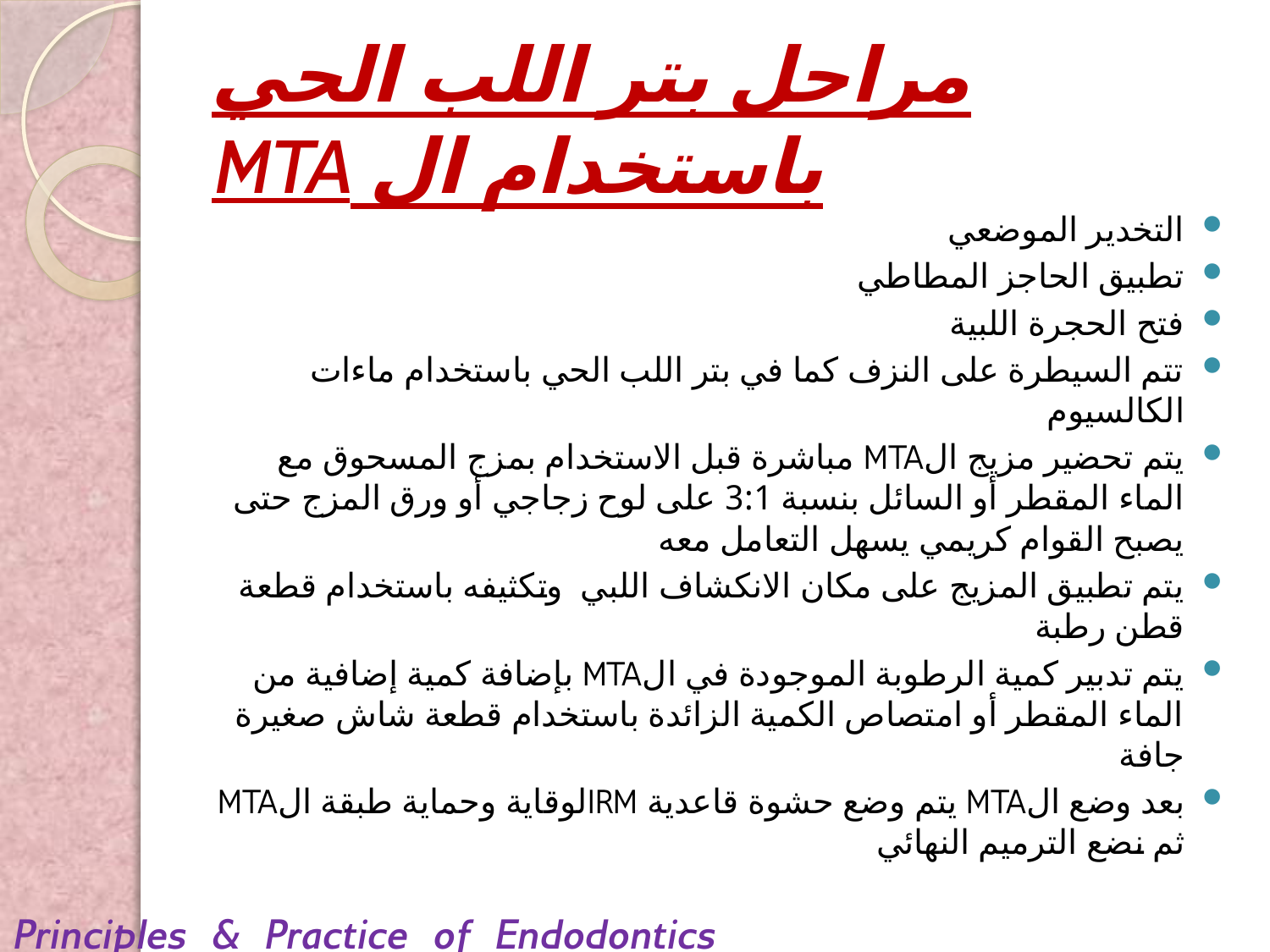

# مراحل بتر اللب الحي باستخدام ال MTA
التخدير الموضعي
تطبيق الحاجز المطاطي
فتح الحجرة اللبية
تتم السيطرة على النزف كما في بتر اللب الحي باستخدام ماءات الكالسيوم
يتم تحضير مزيج الMTA مباشرة قبل الاستخدام بمزج المسحوق مع الماء المقطر أو السائل بنسبة 3:1 على لوح زجاجي أو ورق المزج حتى يصبح القوام كريمي يسهل التعامل معه
يتم تطبيق المزيج على مكان الانكشاف اللبي  وتكثيفه باستخدام قطعة قطن رطبة
يتم تدبير كمية الرطوبة الموجودة في الMTA بإضافة كمية إضافية من الماء المقطر أو امتصاص الكمية الزائدة باستخدام قطعة شاش صغيرة جافة
بعد وضع الMTA يتم وضع حشوة قاعدية IRMلوقاية وحماية طبقة الMTA ثم نضع الترميم النهائي

Principles  &  Practice  of  Endodontics